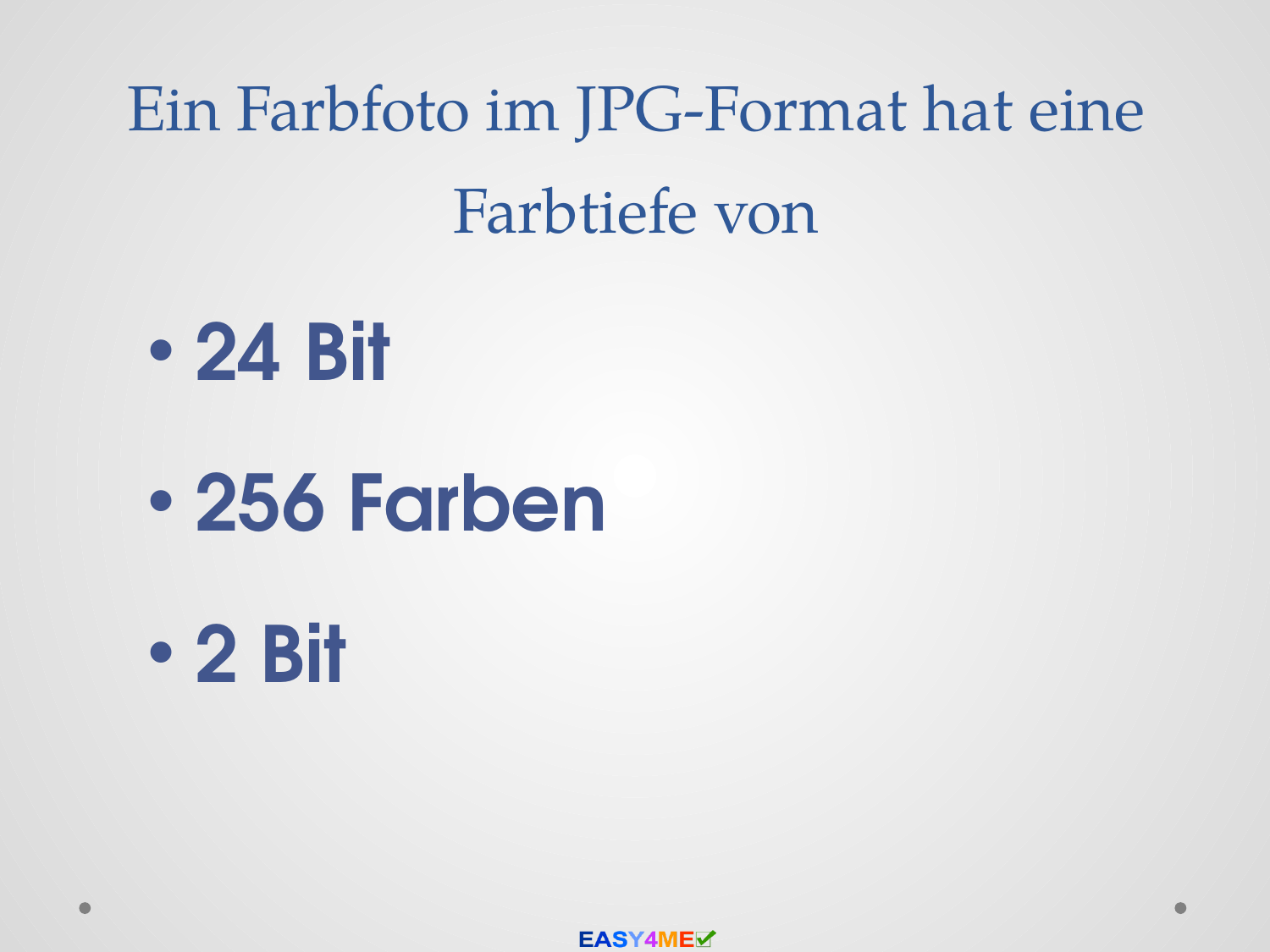

# Ein Farbfoto im JPG-Format hat eine Farbtiefe von
24 Bit
256 Farben
2 Bit